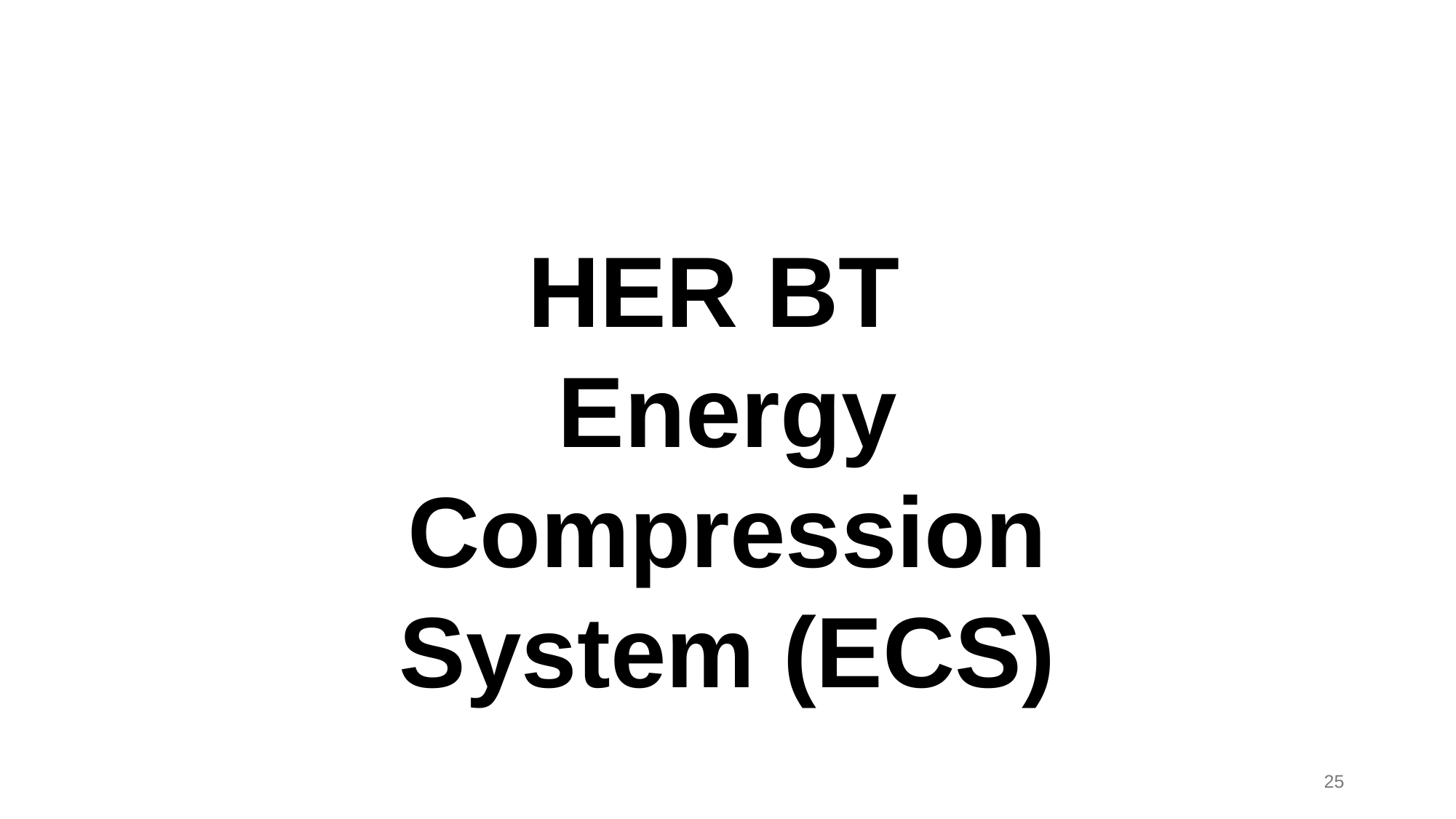

HER BT
Energy Compression System (ECS)
25